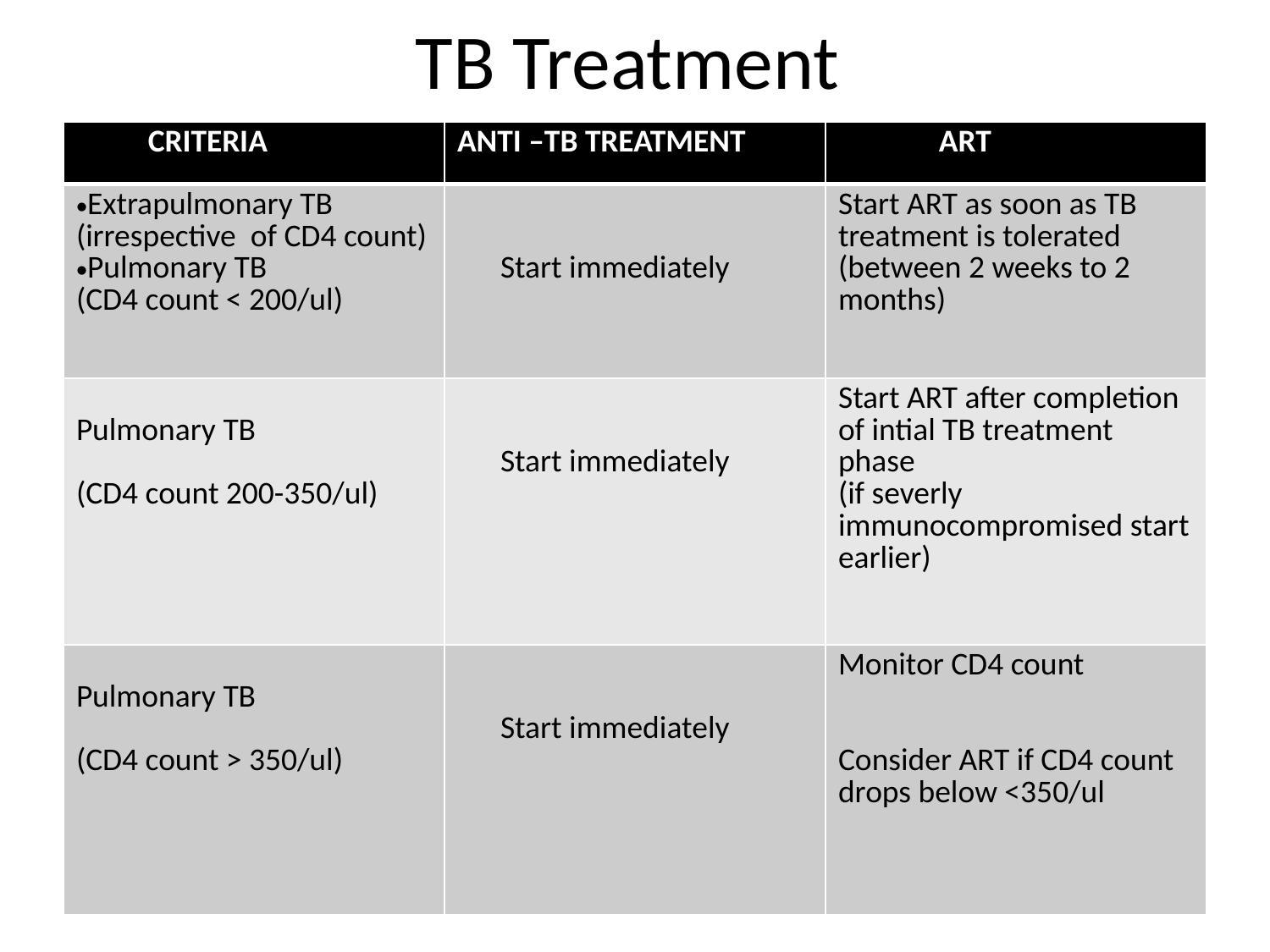

# TB Treatment
| CRITERIA | ANTI –TB TREATMENT | ART |
| --- | --- | --- |
| Extrapulmonary TB (irrespective of CD4 count) Pulmonary TB (CD4 count < 200/ul) | Start immediately | Start ART as soon as TB treatment is tolerated (between 2 weeks to 2 months) |
| Pulmonary TB (CD4 count 200-350/ul) | Start immediately | Start ART after completion of intial TB treatment phase (if severly immunocompromised start earlier) |
| Pulmonary TB (CD4 count > 350/ul) | Start immediately | Monitor CD4 count Consider ART if CD4 count drops below <350/ul |